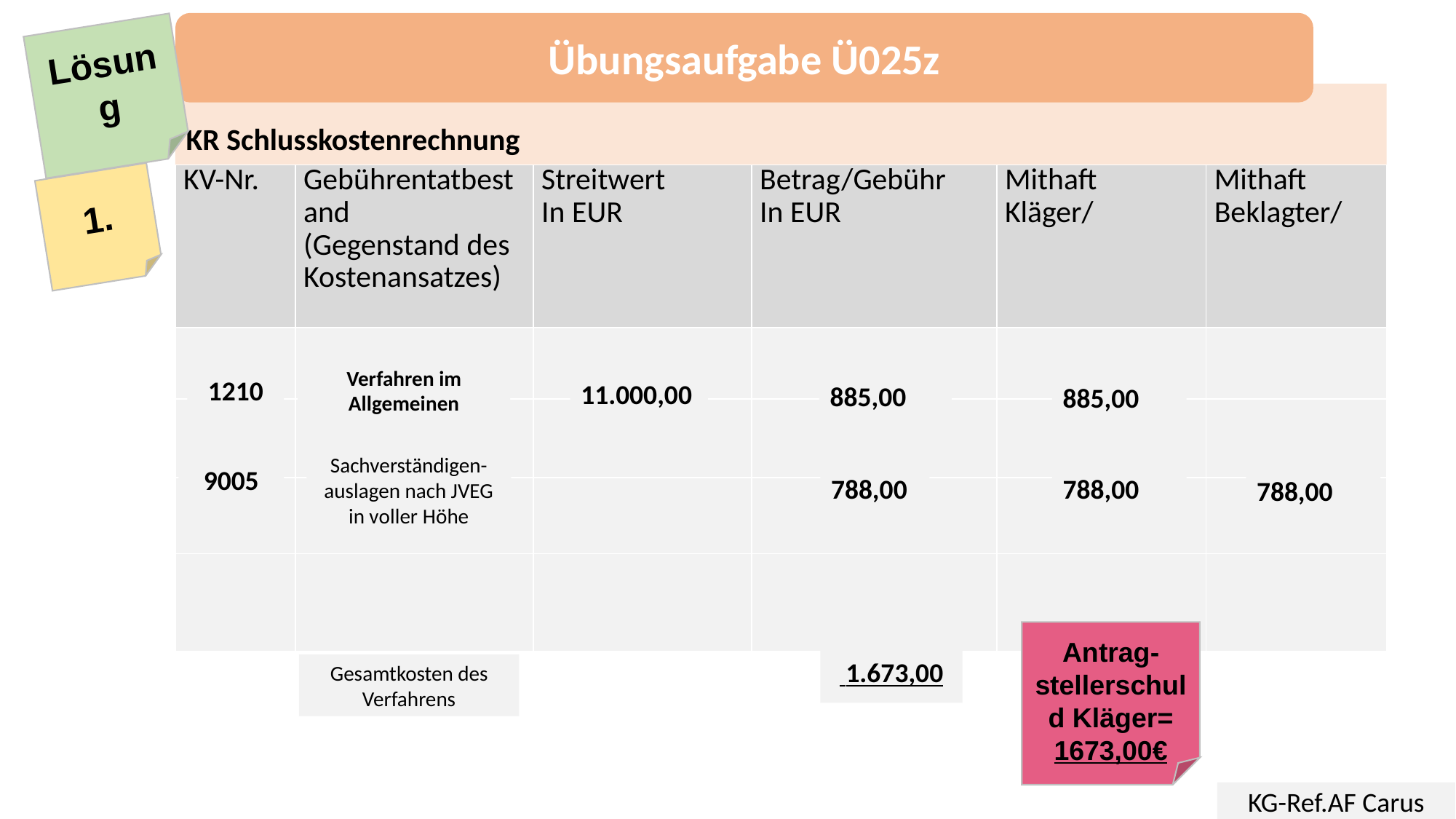

Übungsaufgabe Ü025z
Lösung
KR Schlusskostenrechnung
| KV-Nr. | Gebührentatbestand (Gegenstand des Kostenansatzes) | Streitwert In EUR | Betrag/Gebühr In EUR | Mithaft Kläger/ | Mithaft Beklagter/ |
| --- | --- | --- | --- | --- | --- |
|  |  |  |  |  |  |
|  |  |  |  |  |  |
|  |  |  |  |  |  |
|  |  |  |  |  |  |
1.

Verfahren im Allgemeinen
11.000,00
1210
885,00
885,00
Sachverständigen-auslagen nach JVEG in voller Höhe
9005
788,00
788,00
788,00

Antrag-stellerschuld Kläger=
1673,00€

 1.673,00
Gesamtkosten des Verfahrens
KG-Ref.AF Carus